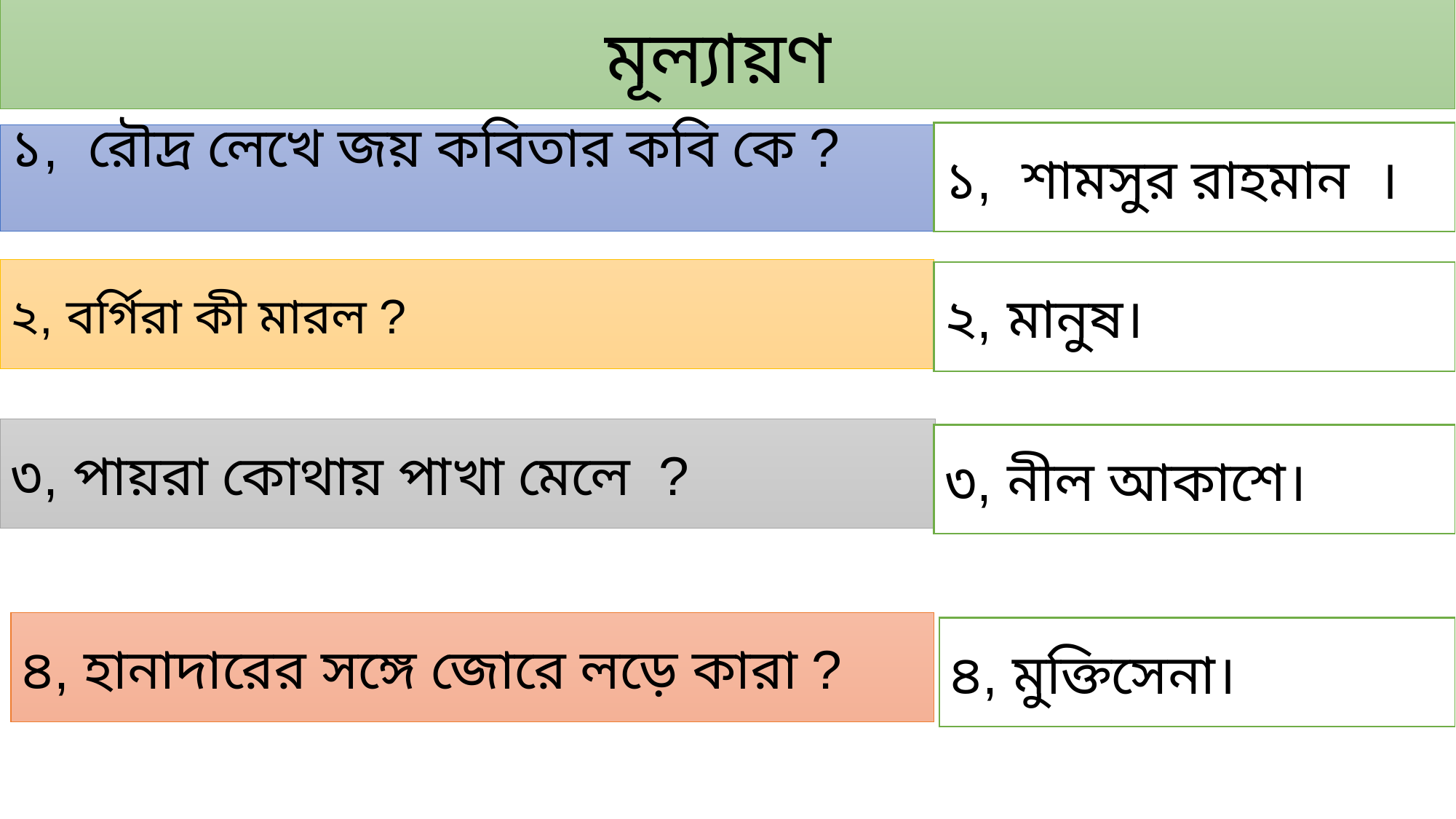

মূল্যায়ণ
১,  শামসুর রাহমান  ।
১,  রৌদ্র লেখে জয় কবিতার কবি কে ?
২, বর্গিরা কী মারল ?
২, মানুষ।
৩, পায়রা কোথায় পাখা মেলে  ?
৩, নীল আকাশে।
৪, হানাদারের সঙ্গে জোরে লড়ে কারা ?
৪, মুক্তিসেনা।